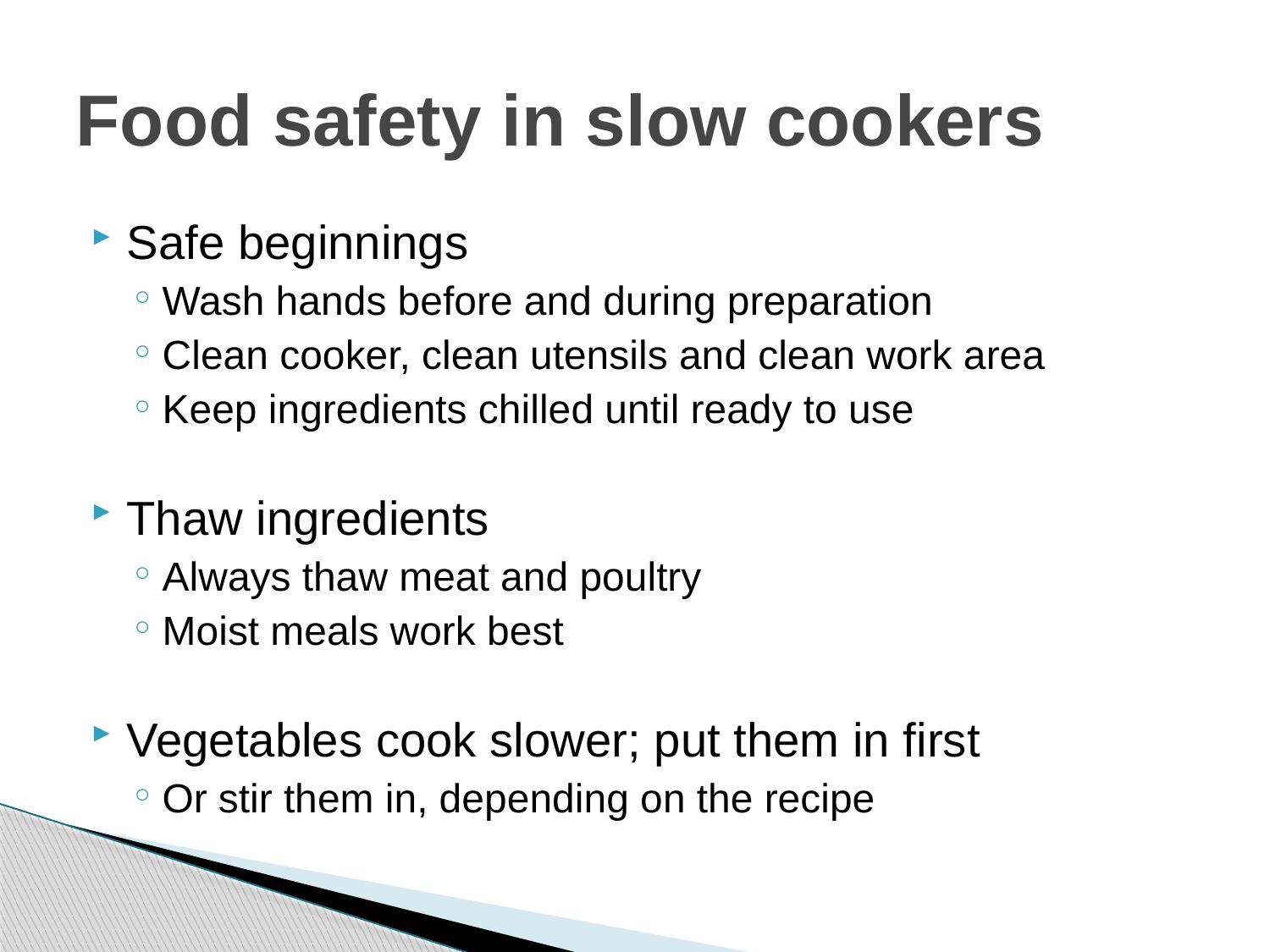

# Food safety in slow cookers
Safe beginnings
Wash hands before and during preparation
Clean cooker, clean utensils and clean work area
Keep ingredients chilled until ready to use
Thaw ingredients
Always thaw meat and poultry
Moist meals work best
Vegetables cook slower; put them in first
Or stir them in, depending on the recipe